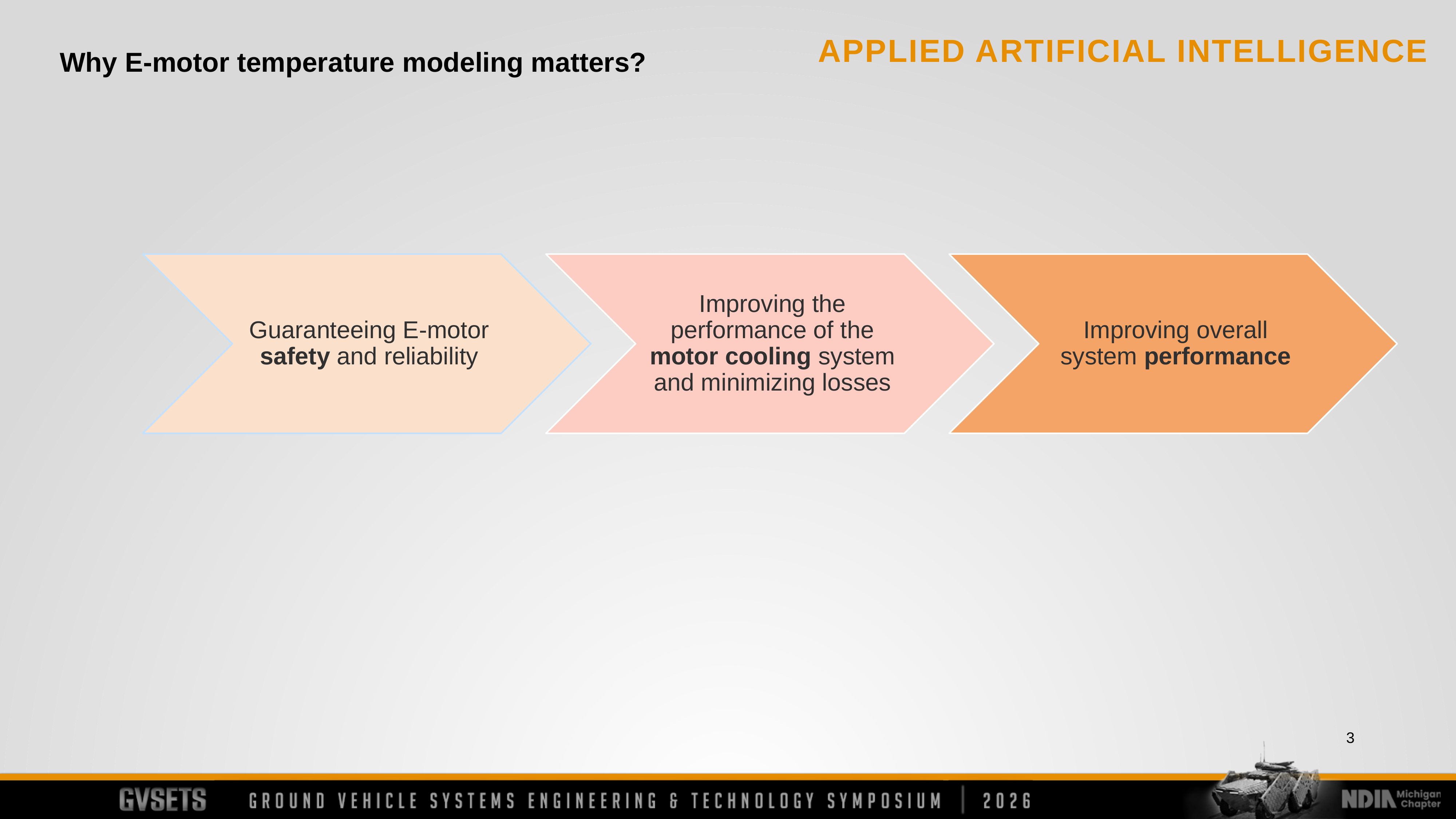

Why E-motor temperature modeling matters?
Guaranteeing E-motor safety and reliability
Improving the performance of the motor cooling system and minimizing losses
Improving overall system performance
3